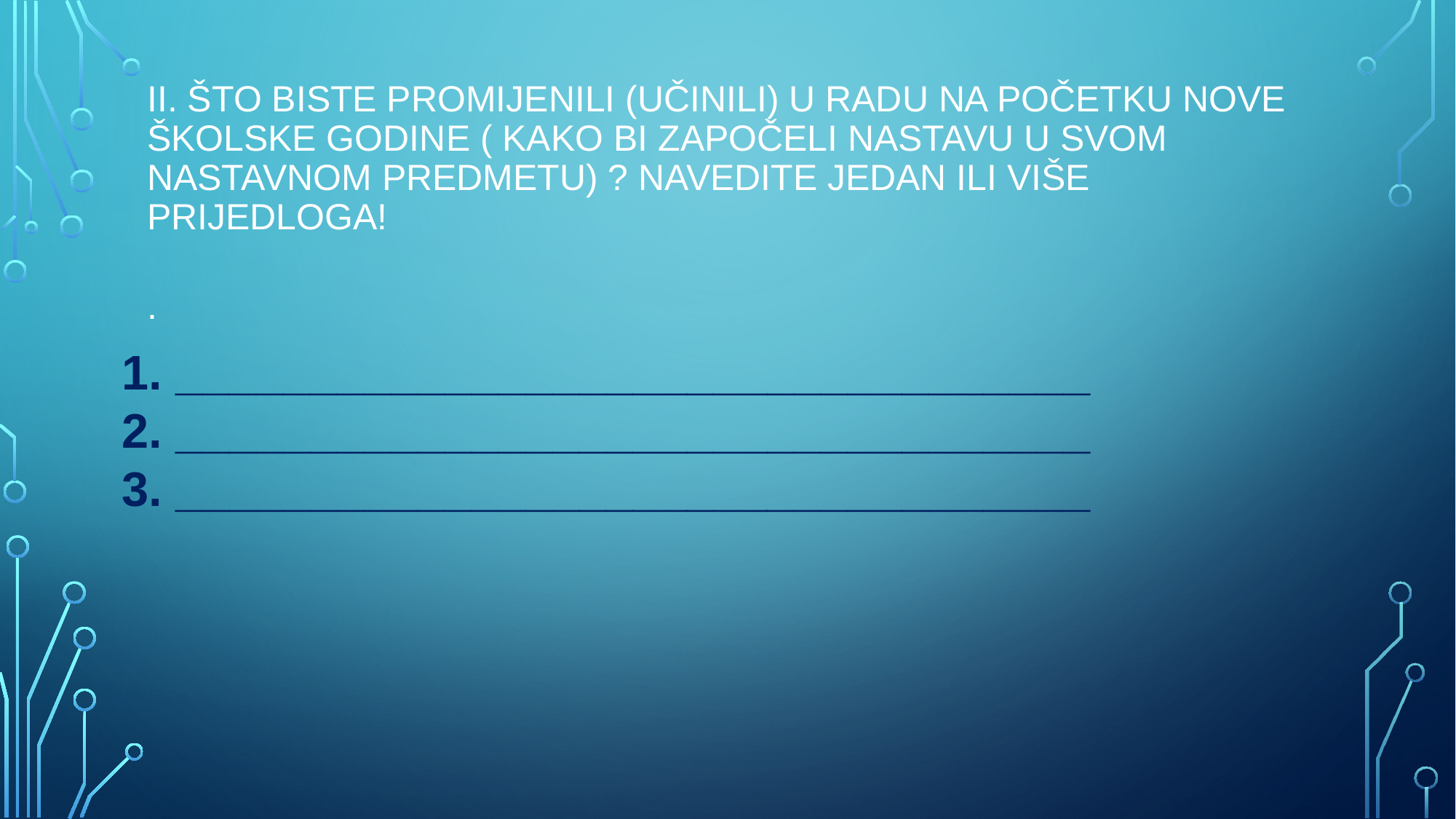

# II. Što biste promijenili (učinili) u radu na početku nove školske godine ( kako bi započeli nastavu u svom nastavnom predmetu) ? Navedite jedan ILI VIŠE prijedlogA!
.

1. __________________________________
2. __________________________________
3. __________________________________